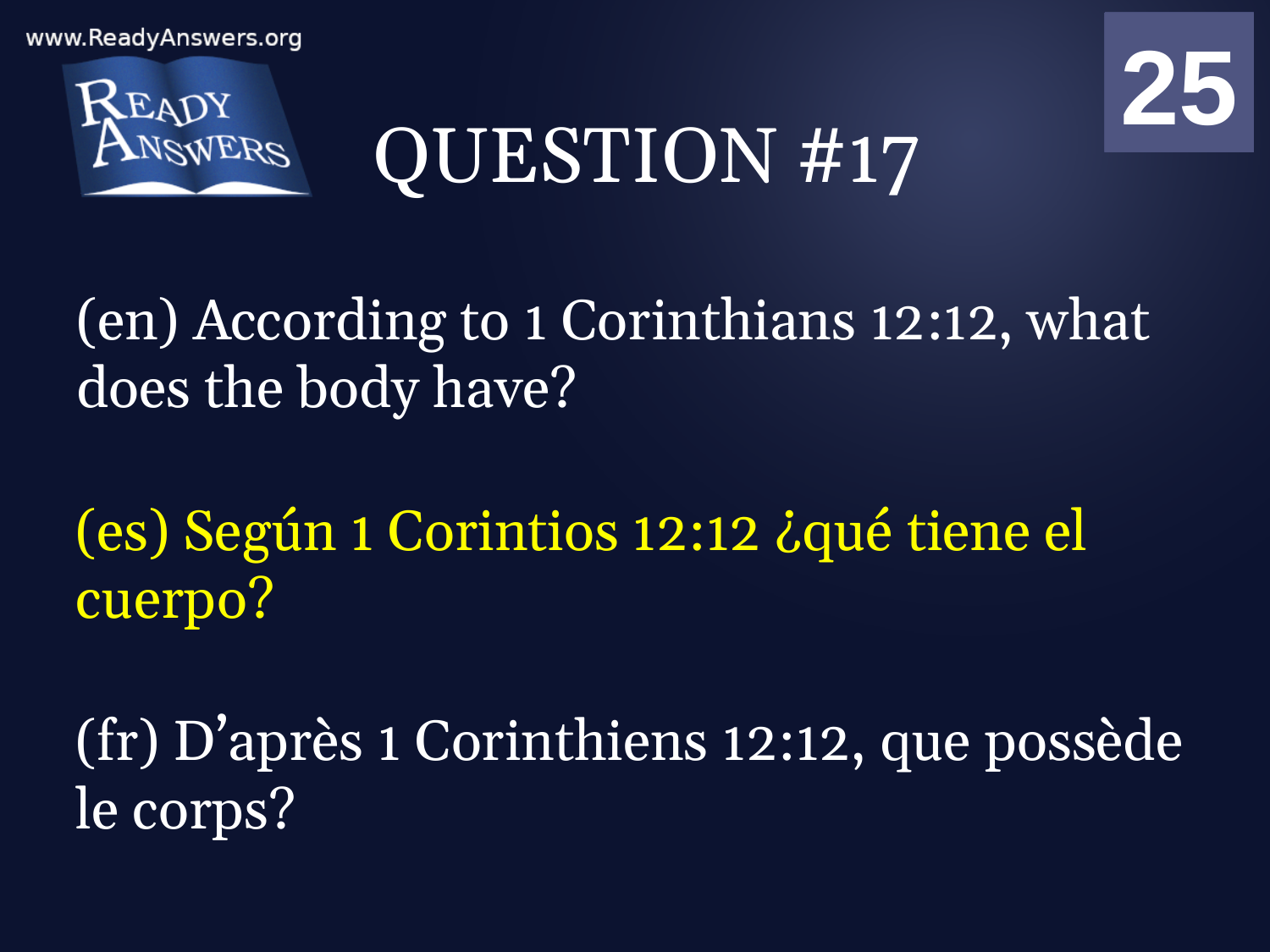

01
02
03
04
05
06
07
08
09
10
11
12
13
14
15
16
17
18
19
20
21
22
23
24
25
00
# QUESTION #17
(en) According to 1 Corinthians 12:12, what does the body have?
(es) Según 1 Corintios 12:12 ¿qué tiene el cuerpo?
(fr) D’après 1 Corinthiens 12:12, que possède le corps?